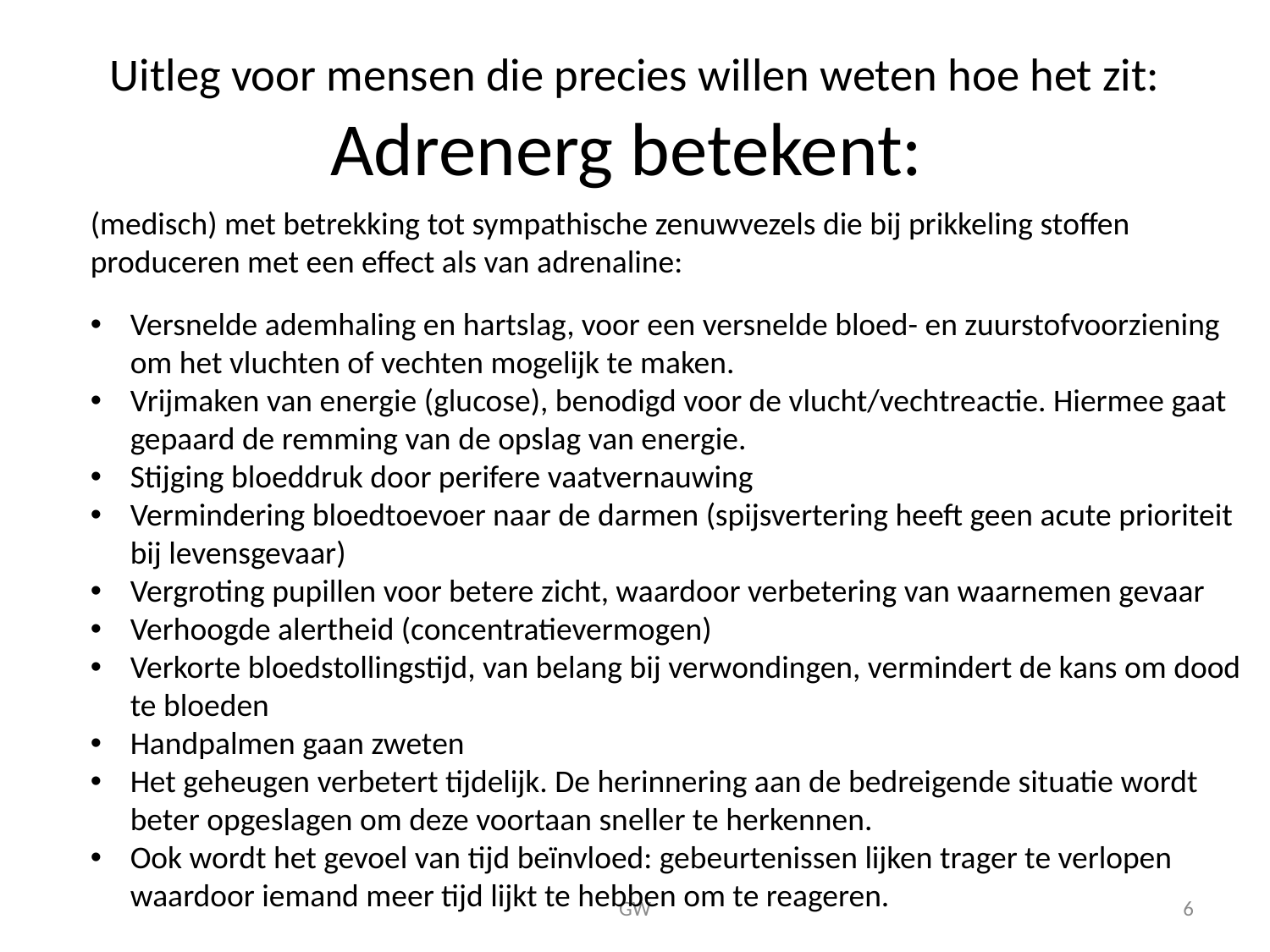

# Uitleg voor mensen die precies willen weten hoe het zit: Adrenerg betekent:
(medisch) met betrekking tot sympathische zenuwvezels die bij prikkeling stoffen produceren met een effect als van adrenaline:

Versnelde ademhaling en hartslag, voor een versnelde bloed- en zuurstofvoorziening om het vluchten of vechten mogelijk te maken.
Vrijmaken van energie (glucose), benodigd voor de vlucht/vechtreactie. Hiermee gaat gepaard de remming van de opslag van energie.
Stijging bloeddruk door perifere vaatvernauwing
Vermindering bloedtoevoer naar de darmen (spijsvertering heeft geen acute prioriteit bij levensgevaar)
Vergroting pupillen voor betere zicht, waardoor verbetering van waarnemen gevaar
Verhoogde alertheid (concentratievermogen)
Verkorte bloedstollingstijd, van belang bij verwondingen, vermindert de kans om dood te bloeden
Handpalmen gaan zweten
Het geheugen verbetert tijdelijk. De herinnering aan de bedreigende situatie wordt beter opgeslagen om deze voortaan sneller te herkennen.
Ook wordt het gevoel van tijd beïnvloed: gebeurtenissen lijken trager te verlopen waardoor iemand meer tijd lijkt te hebben om te reageren.
GW
6